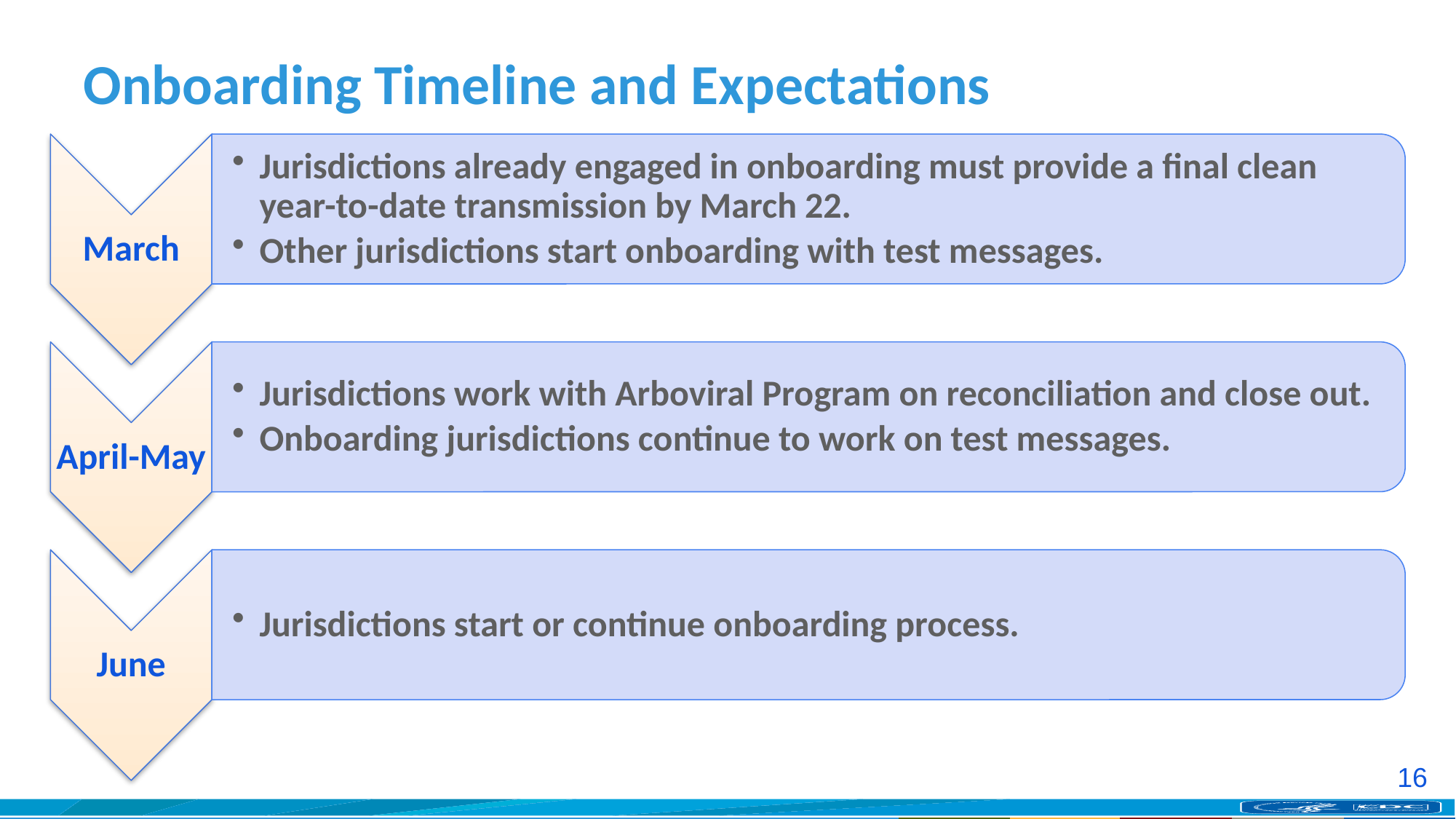

# Onboarding Timeline and Expectations
March
Jurisdictions already engaged in onboarding must provide a final clean year-to-date transmission by March 22.
Other jurisdictions start onboarding with test messages.
April-May
Jurisdictions work with Arboviral Program on reconciliation and close out.
Onboarding jurisdictions continue to work on test messages.
June
Jurisdictions start or continue onboarding process.